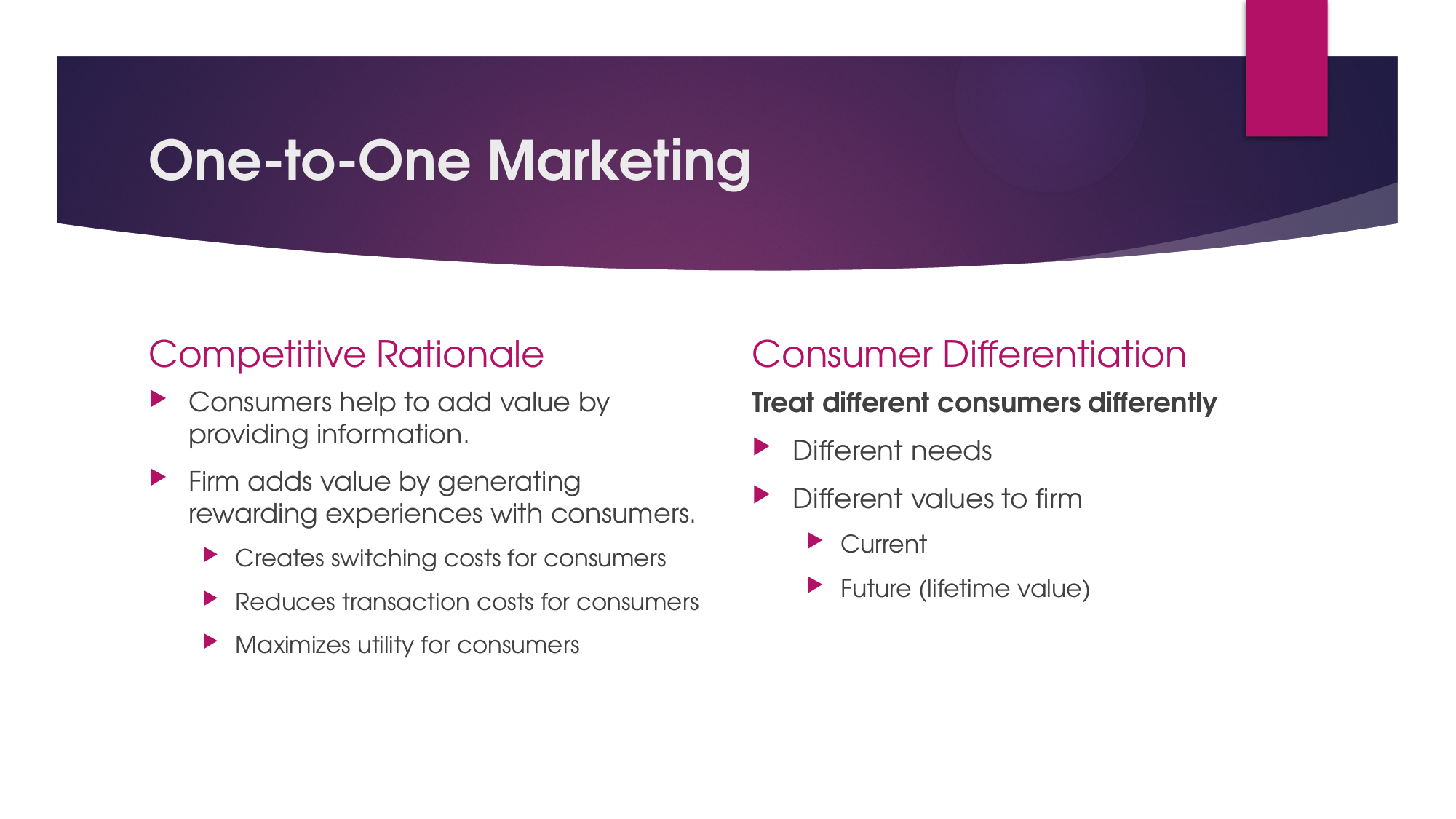

# One-to-One Marketing
Competitive Rationale
Consumer Differentiation
Consumers help to add value by providing information.
Firm adds value by generating rewarding experiences with consumers.
Creates switching costs for consumers
Reduces transaction costs for consumers
Maximizes utility for consumers

Treat different consumers differently
Different needs
Different values to firm
Current
Future (lifetime value)